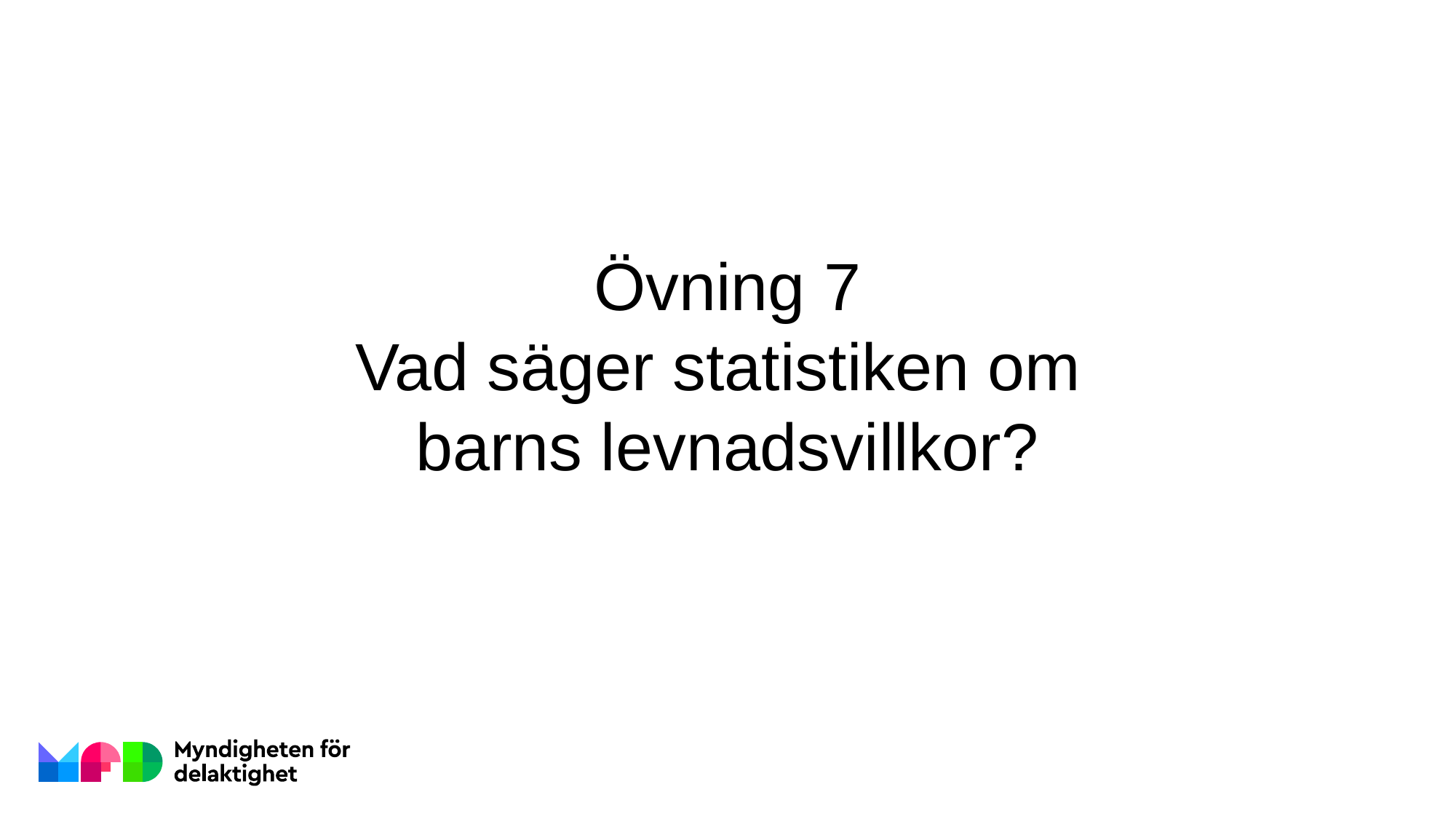

Övning 7
Vad säger statistiken om
barns levnadsvillkor?